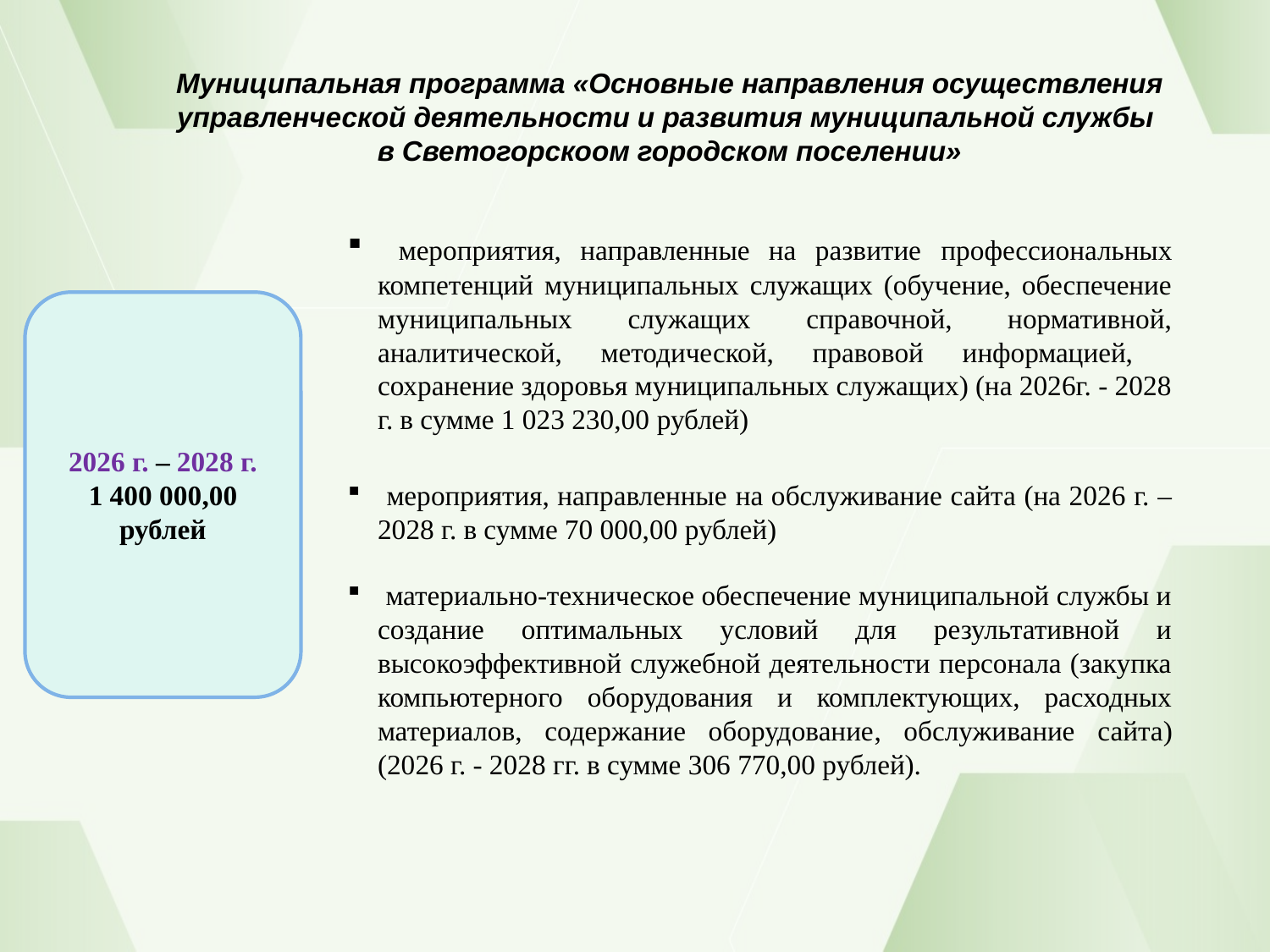

# Муниципальная программа «Основные направления осуществления управленческой деятельности и развития муниципальной службы в Светогорскоом городском поселении»

 мероприятия, направленные на развитие профессиональных компетенций муниципальных служащих (обучение, обеспечение муниципальных служащих справочной, нормативной, аналитической, методической, правовой информацией,  сохранение здоровья муниципальных служащих) (на 2026г. - 2028 г. в сумме 1 023 230,00 рублей)
2026 г. – 2028 г.
1 400 000,00 рублей
 мероприятия, направленные на обслуживание сайта (на 2026 г. – 2028 г. в сумме 70 000,00 рублей)
 материально-техническое обеспечение муниципальной службы и создание оптимальных условий для результативной и высокоэффективной служебной деятельности персонала (закупка компьютерного оборудования и комплектующих, расходных материалов, содержание оборудование, обслуживание сайта) (2026 г. - 2028 гг. в сумме 306 770,00 рублей).